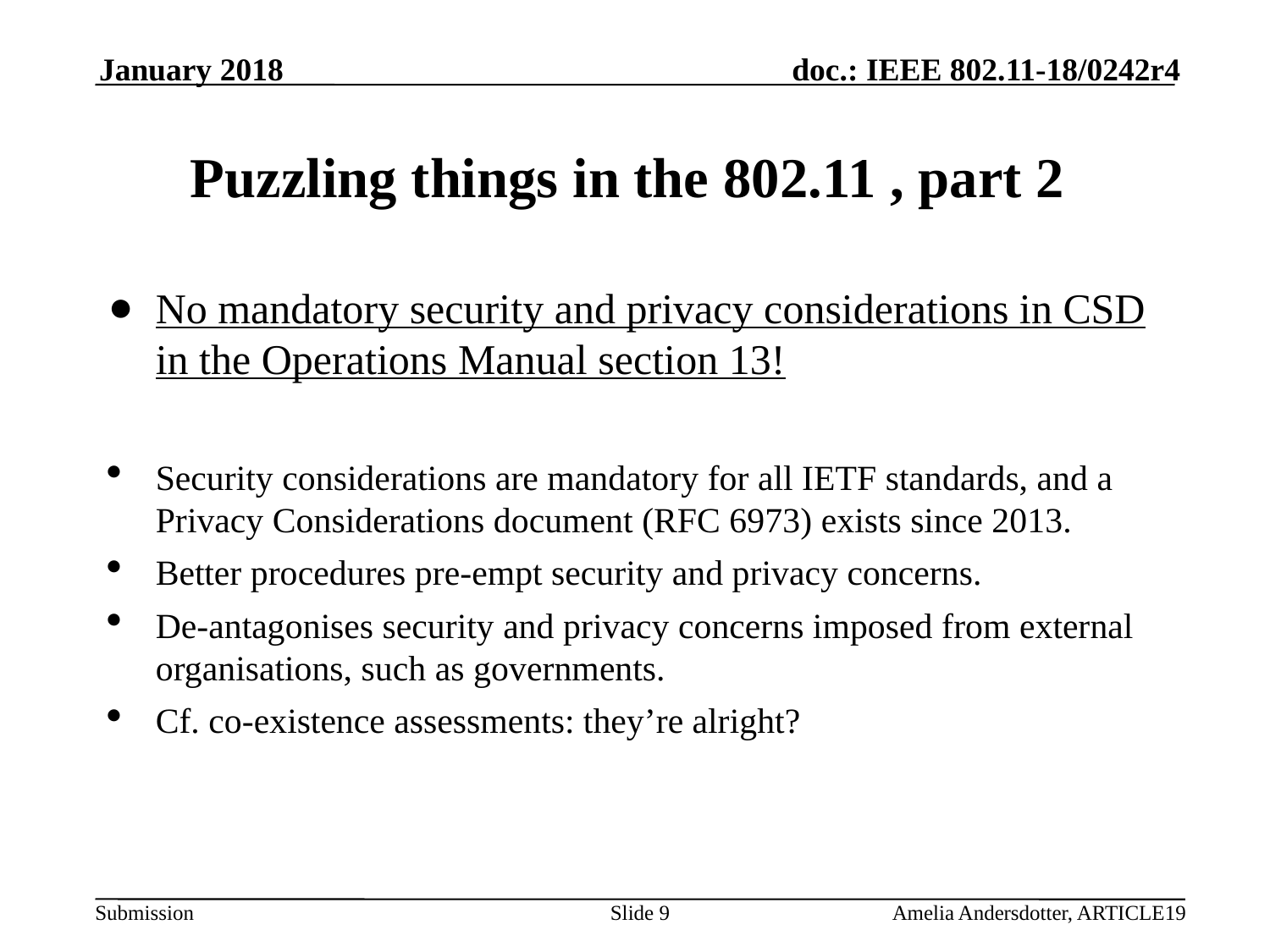

January 2018
Puzzling things in the 802.11 , part 2
No mandatory security and privacy considerations in CSD in the Operations Manual section 13!

Security considerations are mandatory for all IETF standards, and a Privacy Considerations document (RFC 6973) exists since 2013.
Better procedures pre-empt security and privacy concerns.
De-antagonises security and privacy concerns imposed from external organisations, such as governments.
Cf. co-existence assessments: they’re alright?
Slide 9
Amelia Andersdotter, ARTICLE19